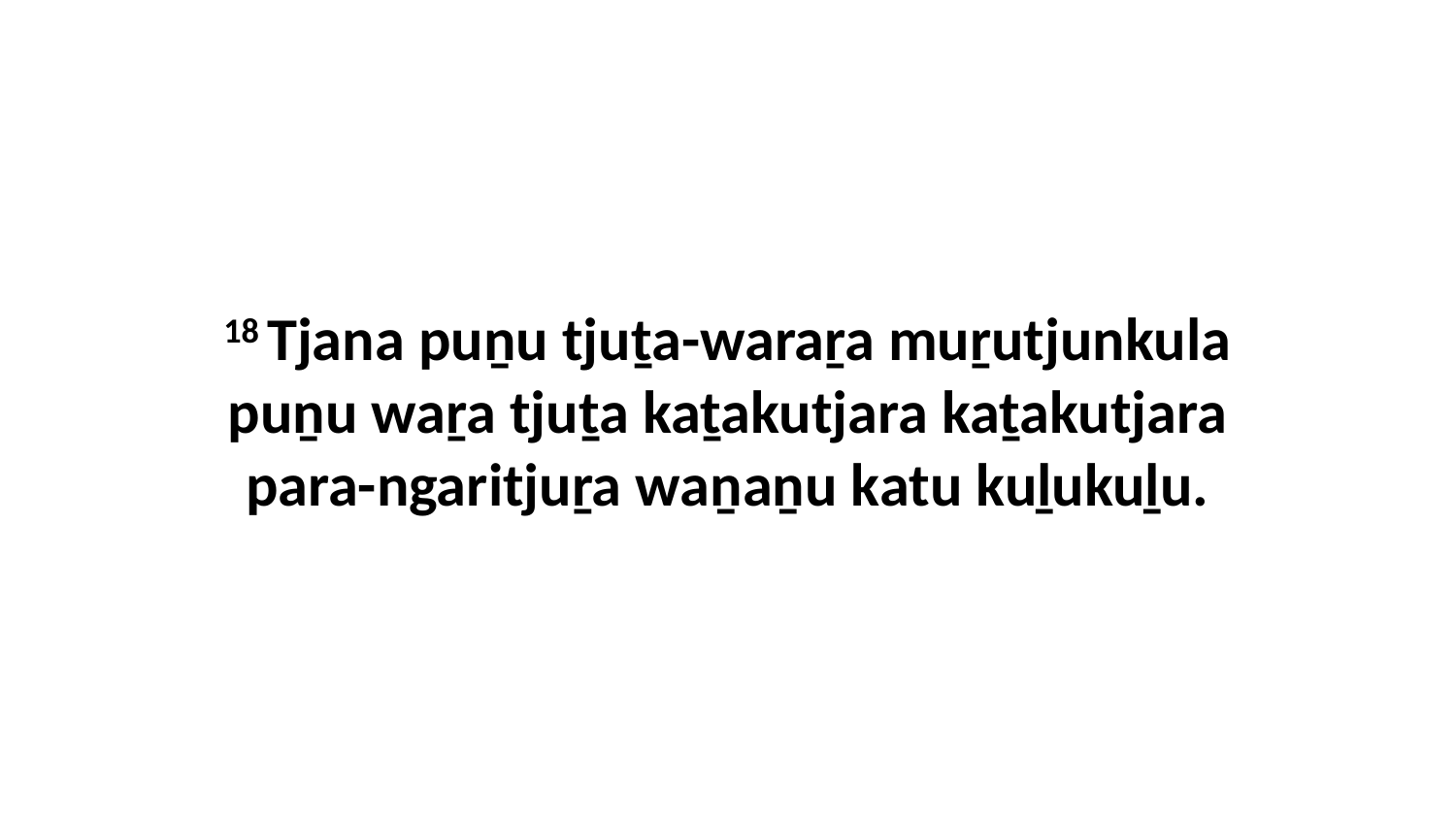

18 Tjana puṉu tjuṯa-waraṟa muṟutjunkula puṉu waṟa tjuṯa kaṯakutjara kaṯakutjara para-ngaritjuṟa waṉaṉu katu kuḻukuḻu.